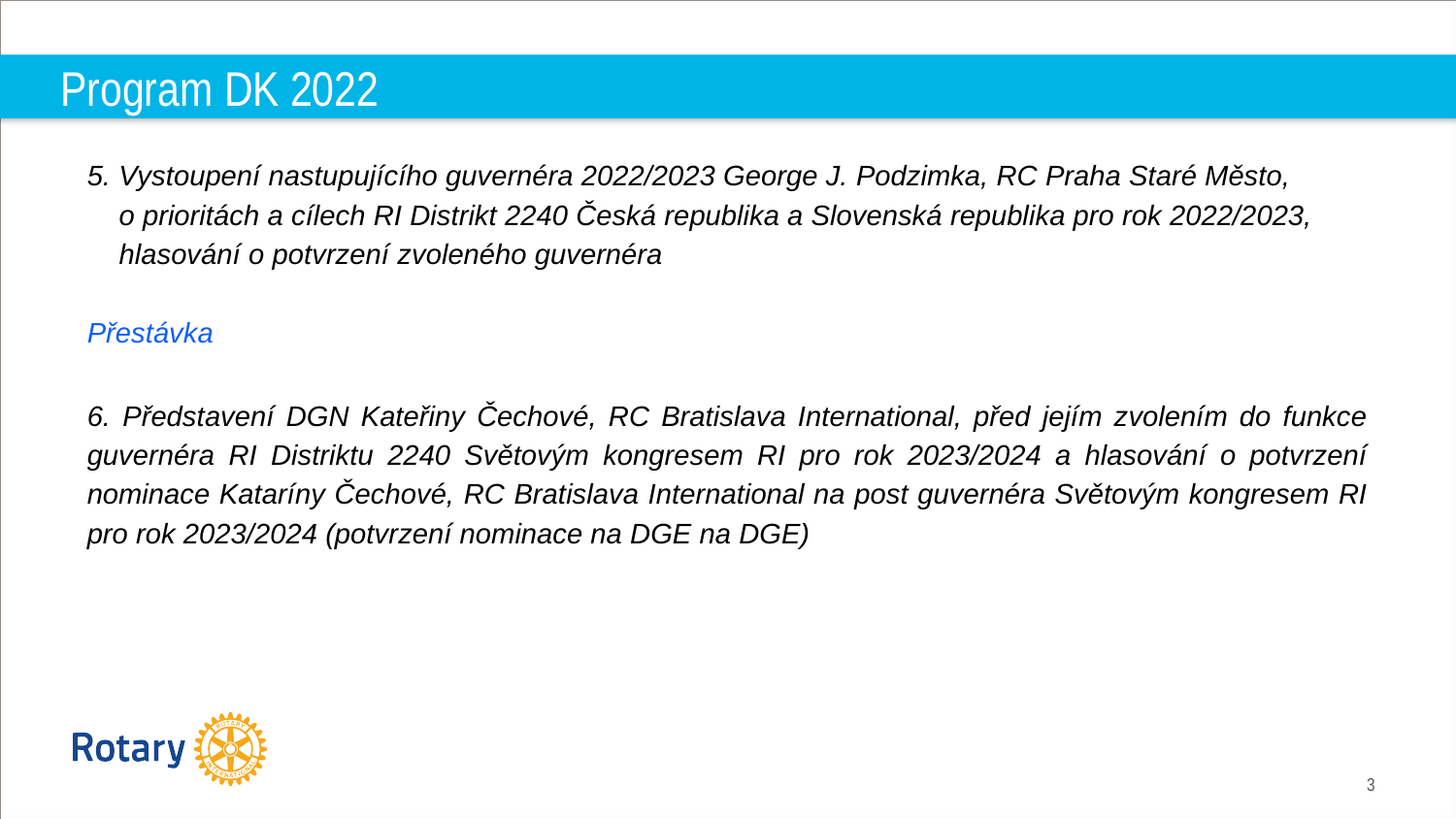

# Program DK 2022
5. Vystoupení nastupujícího guvernéra 2022/2023 George J. Podzimka, RC Praha Staré Město,
    o prioritách a cílech RI Distrikt 2240 Česká republika a Slovenská republika pro rok 2022/2023,
    hlasování o potvrzení zvoleného guvernéra

Přestávka

6. Představení DGN Kateřiny Čechové, RC Bratislava International, před jejím zvolením do funkce guvernéra RI Distriktu 2240 Světovým kongresem RI pro rok 2023/2024 a hlasování o potvrzení nominace Kataríny Čechové, RC Bratislava International na post guvernéra Světovým kongresem RI pro rok 2023/2024 (potvrzení nominace na DGE na DGE)